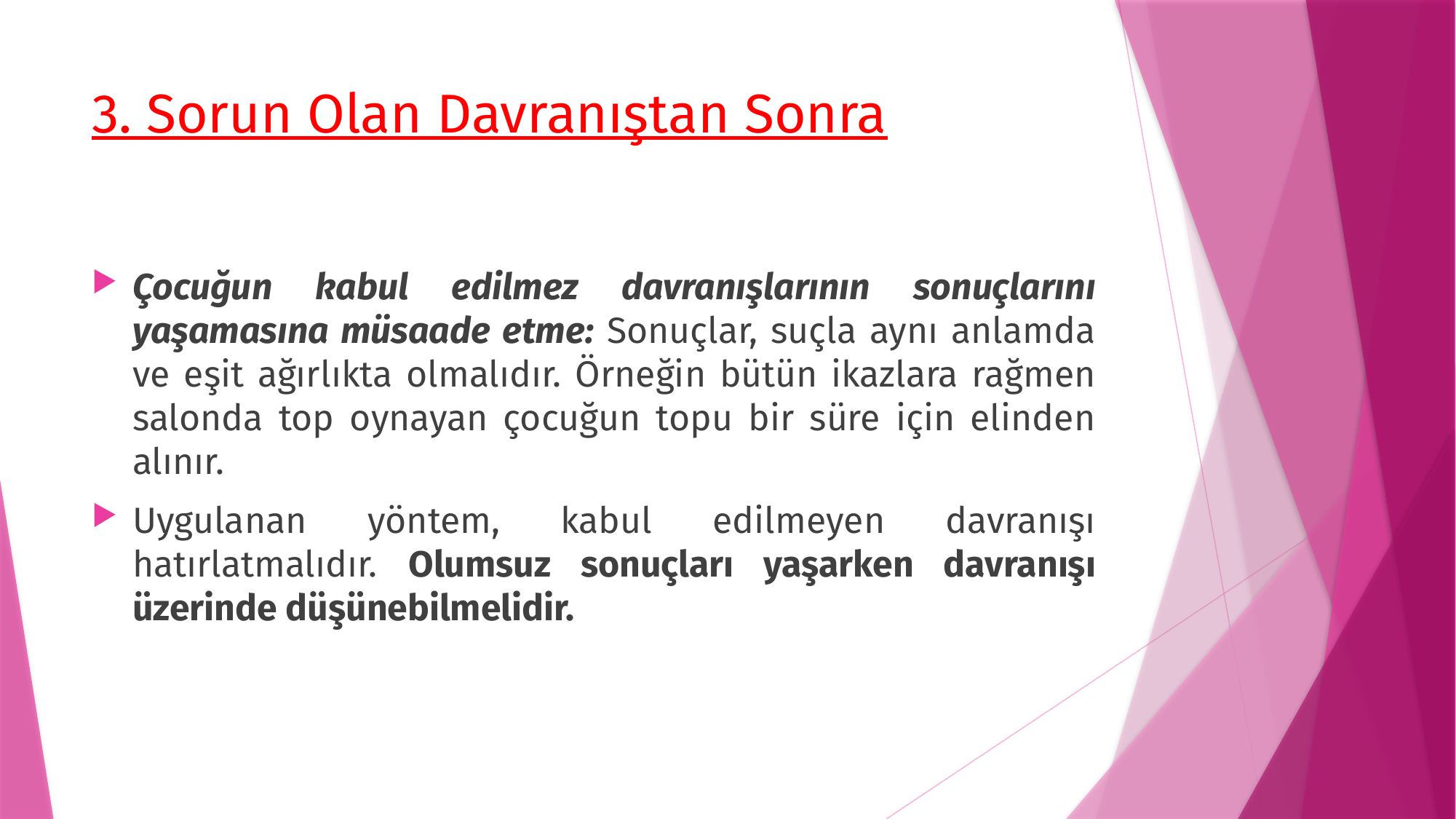

# 3. Sorun Olan Davranıştan Sonra
Çocuğun kabul edilmez davranışlarının sonuçlarını yaşamasına müsaade etme: Sonuçlar, suçla aynı anlamda ve eşit ağırlıkta olmalıdır. Örneğin bütün ikazlara rağmen salonda top oynayan çocuğun topu bir süre için elinden alınır.
Uygulanan yöntem, kabul edilmeyen davranışı hatırlatmalıdır. Olumsuz sonuçları yaşarken davranışı üzerinde düşünebilmelidir.